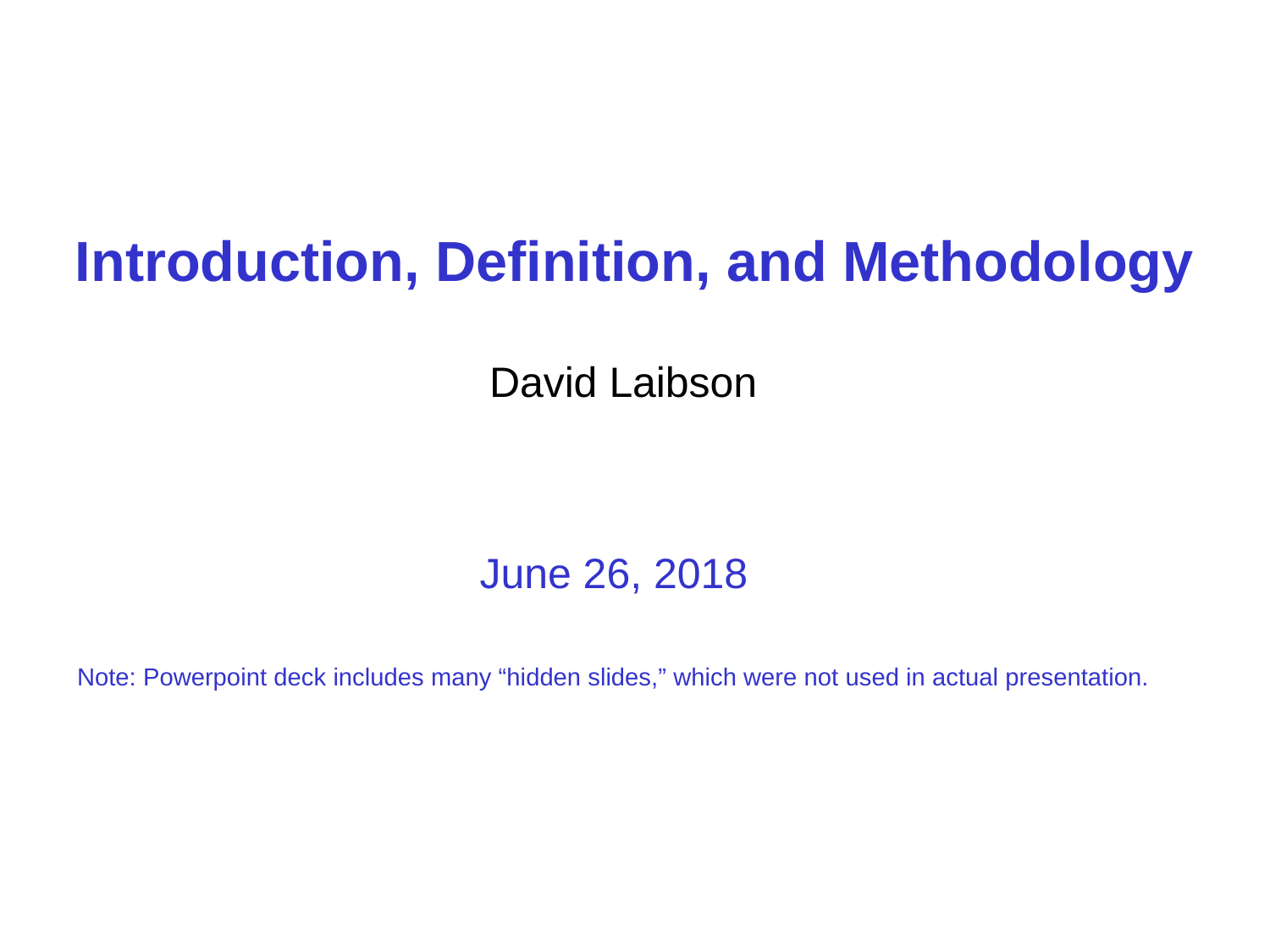

# Introduction, Definition, and Methodology
David Laibson
June 26, 2018

Note: Powerpoint deck includes many “hidden slides,” which were not used in actual presentation.